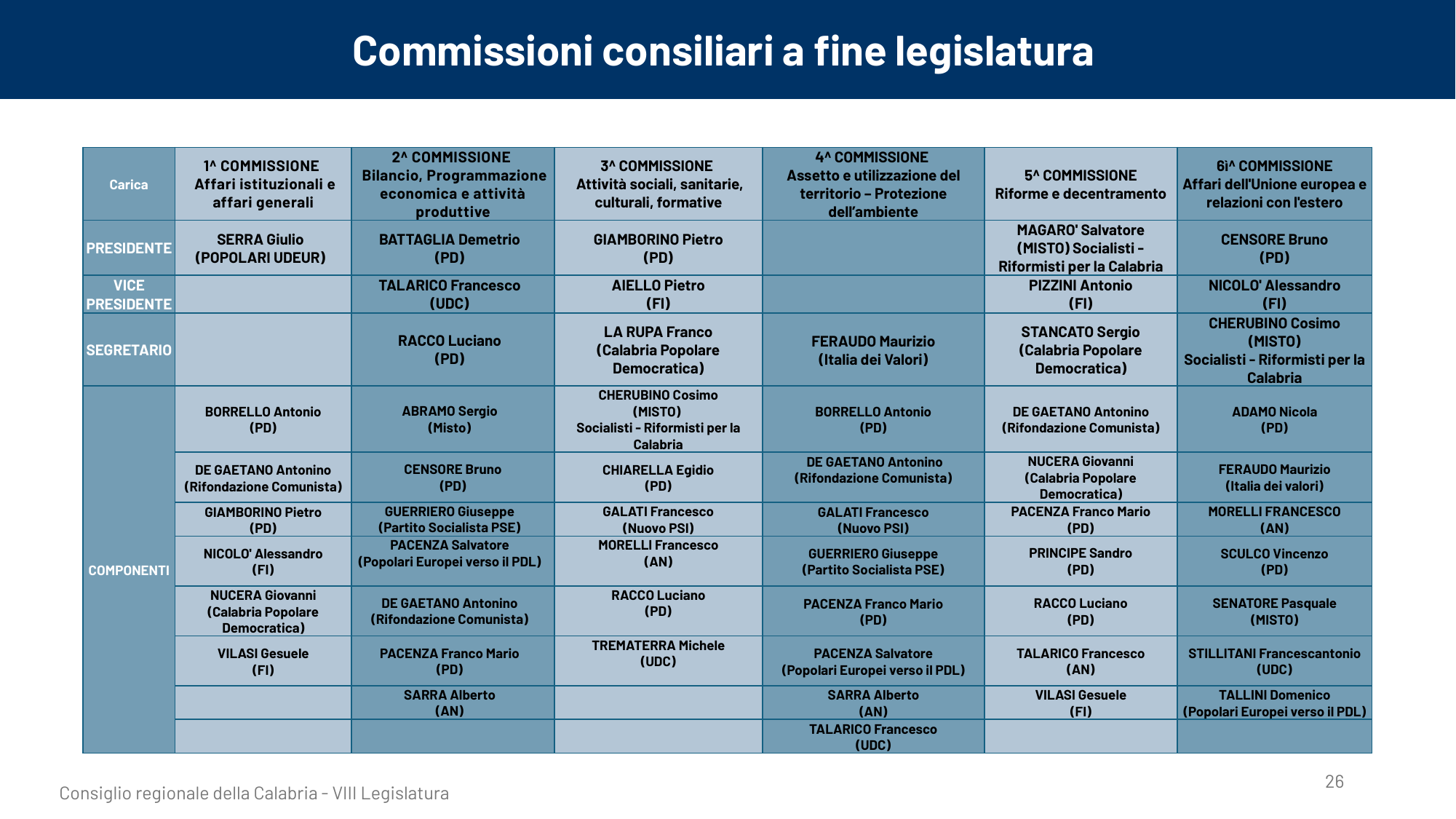

Commissioni consiliari a fine legislatura
| Carica | 1^ COMMISSIONE  Affari istituzionali e affari generali | 2^ COMMISSIONE  Bilancio, Programmazione economica e attività produttive | 3^ COMMISSIONE Attività sociali, sanitarie, culturali, formative | 4^ COMMISSIONE Assetto e utilizzazione del territorio – Protezione dell’ambiente | 5^ COMMISSIONE Riforme e decentramento | 6ì^ COMMISSIONE Affari dell'Unione europea e relazioni con l'estero |
| --- | --- | --- | --- | --- | --- | --- |
| PRESIDENTE | SERRA Giulio (POPOLARI UDEUR) | BATTAGLIA Demetrio (PD) | GIAMBORINO Pietro (PD) |  | MAGARO' Salvatore (MISTO) Socialisti - Riformisti per la Calabria | CENSORE Bruno (PD) |
| VICE PRESIDENTE |  | TALARICO Francesco (UDC) | AIELLO Pietro (FI) |  | PIZZINI Antonio (FI) | NICOLO' Alessandro (FI) |
| SEGRETARIO |  | RACCO Luciano (PD) | LA RUPA Franco (Calabria Popolare Democratica) | FERAUDO Maurizio (Italia dei Valori) | STANCATO Sergio (Calabria Popolare Democratica) | CHERUBINO Cosimo (MISTO) Socialisti - Riformisti per la Calabria |
| COMPONENTI | BORRELLO Antonio (PD) | ABRAMO Sergio (Misto) | CHERUBINO Cosimo (MISTO) Socialisti - Riformisti per la Calabria | BORRELLO Antonio (PD) | DE GAETANO Antonino (Rifondazione Comunista) | ADAMO Nicola (PD) |
|  | DE GAETANO Antonino (Rifondazione Comunista) | CENSORE Bruno (PD) | CHIARELLA Egidio (PD) | DE GAETANO Antonino (Rifondazione Comunista) | NUCERA Giovanni (Calabria Popolare Democratica) | FERAUDO Maurizio (Italia dei valori) |
|  | GIAMBORINO Pietro (PD) | GUERRIERO Giuseppe (Partito Socialista PSE) | GALATI Francesco (Nuovo PSI) | GALATI Francesco (Nuovo PSI) | PACENZA Franco Mario (PD) | MORELLI FRANCESCO (AN) |
|  | NICOLO' Alessandro (FI) | PACENZA Salvatore (Popolari Europei verso il PDL) | MORELLI Francesco (AN) | GUERRIERO Giuseppe (Partito Socialista PSE) | PRINCIPE Sandro (PD) | SCULCO Vincenzo (PD) |
|  | NUCERA Giovanni (Calabria Popolare Democratica) | DE GAETANO Antonino (Rifondazione Comunista) | RACCO Luciano (PD) | PACENZA Franco Mario (PD) | RACCO Luciano (PD) | SENATORE Pasquale (MISTO) |
|  | VILASI Gesuele (FI) | PACENZA Franco Mario (PD) | TREMATERRA Michele (UDC) | PACENZA Salvatore (Popolari Europei verso il PDL) | TALARICO Francesco (AN) | STILLITANI Francescantonio (UDC) |
|  |  | SARRA Alberto (AN) |  | SARRA Alberto (AN) | VILASI Gesuele (FI) | TALLINI Domenico (Popolari Europei verso il PDL) |
|  |  |  |  | TALARICO Francesco (UDC) |  |  |
26
Consiglio regionale della Calabria - VIII Legislatura